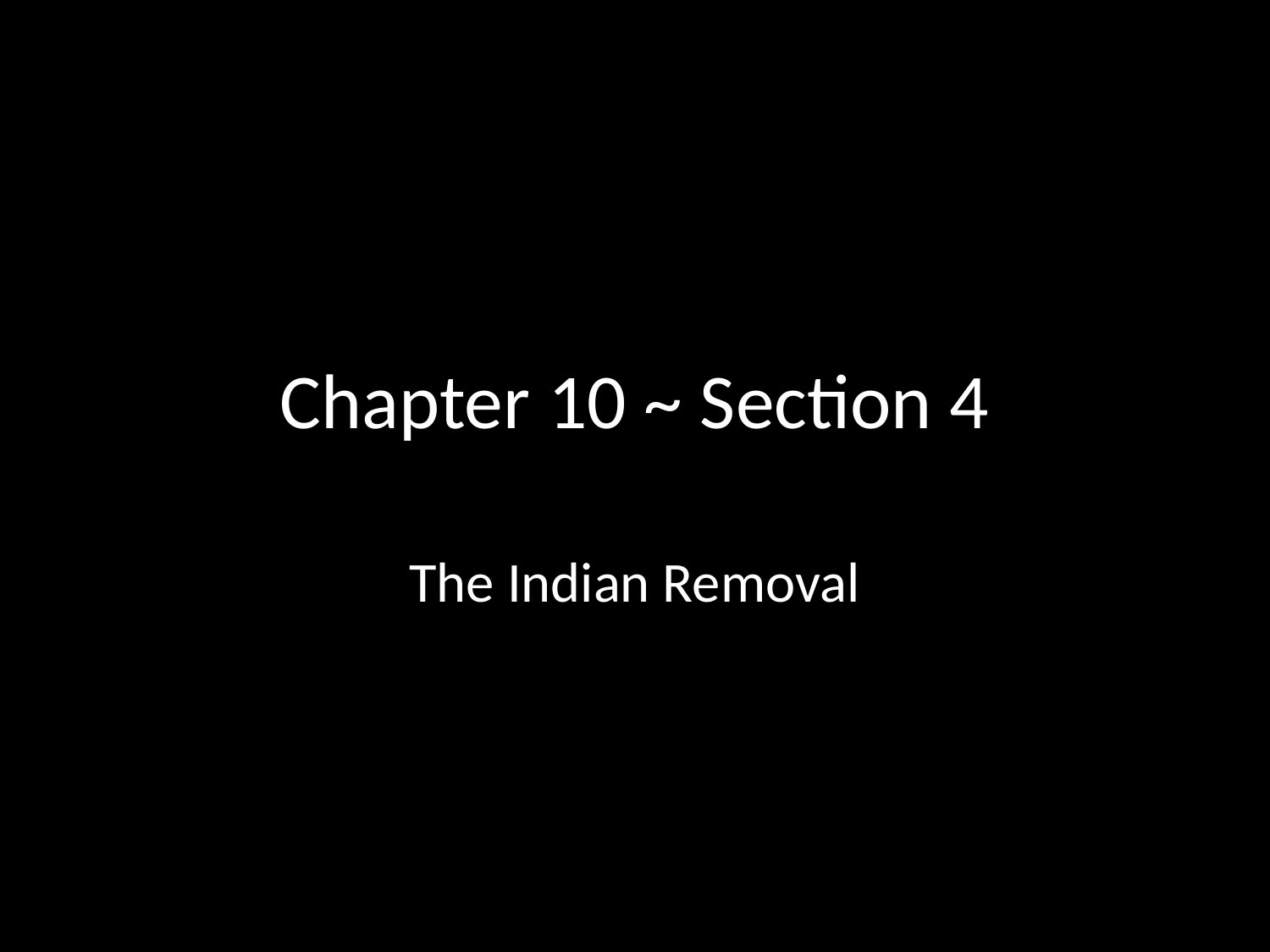

# Chapter 10 ~ Section 4
The Indian Removal